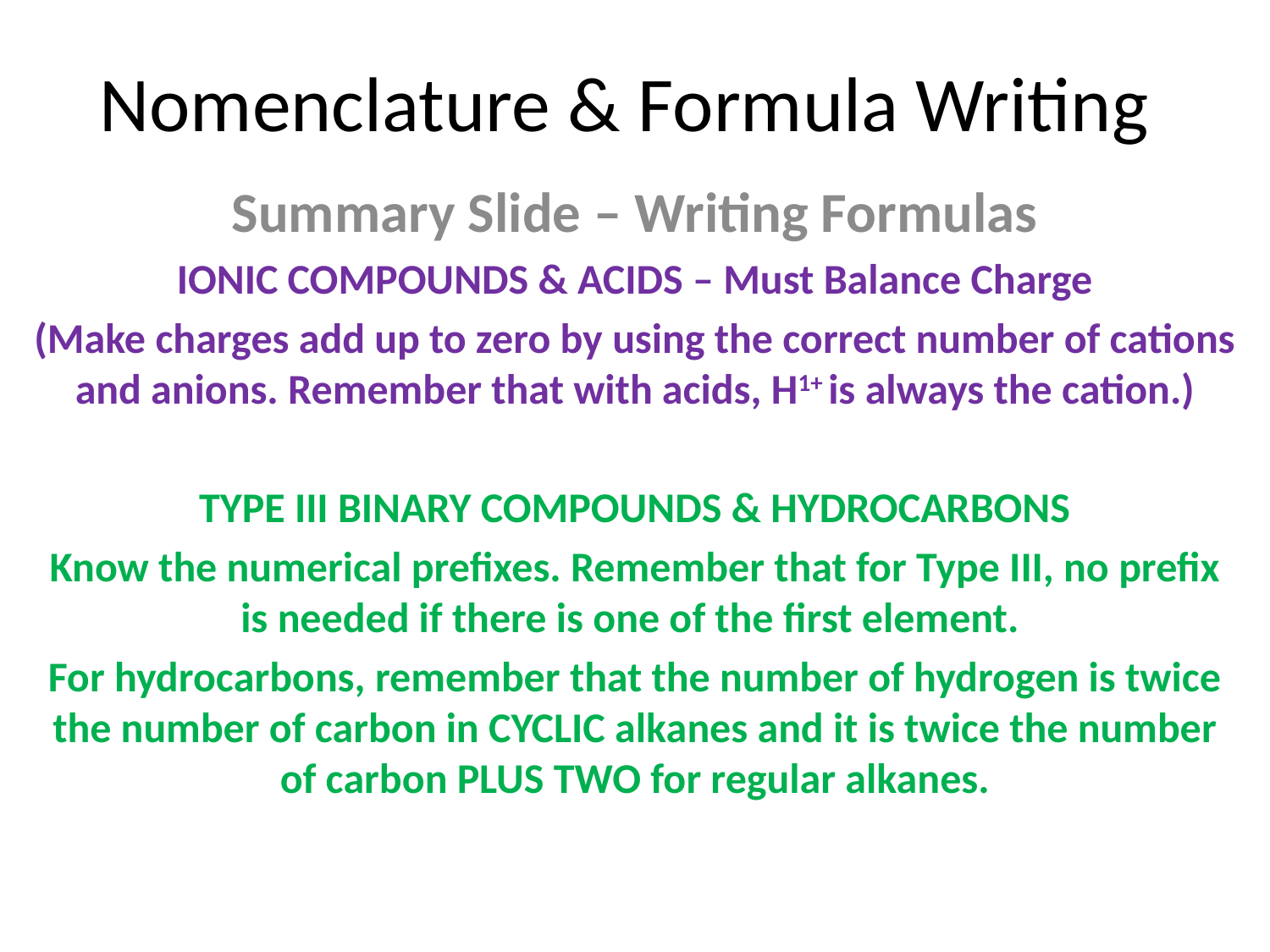

# Nomenclature & Formula Writing
Summary Slide – Writing Formulas
IONIC COMPOUNDS & ACIDS – Must Balance Charge
(Make charges add up to zero by using the correct number of cations and anions. Remember that with acids, H1+ is always the cation.)

TYPE III BINARY COMPOUNDS & HYDROCARBONS
Know the numerical prefixes. Remember that for Type III, no prefix is needed if there is one of the first element.
For hydrocarbons, remember that the number of hydrogen is twice the number of carbon in CYCLIC alkanes and it is twice the number of carbon PLUS TWO for regular alkanes.